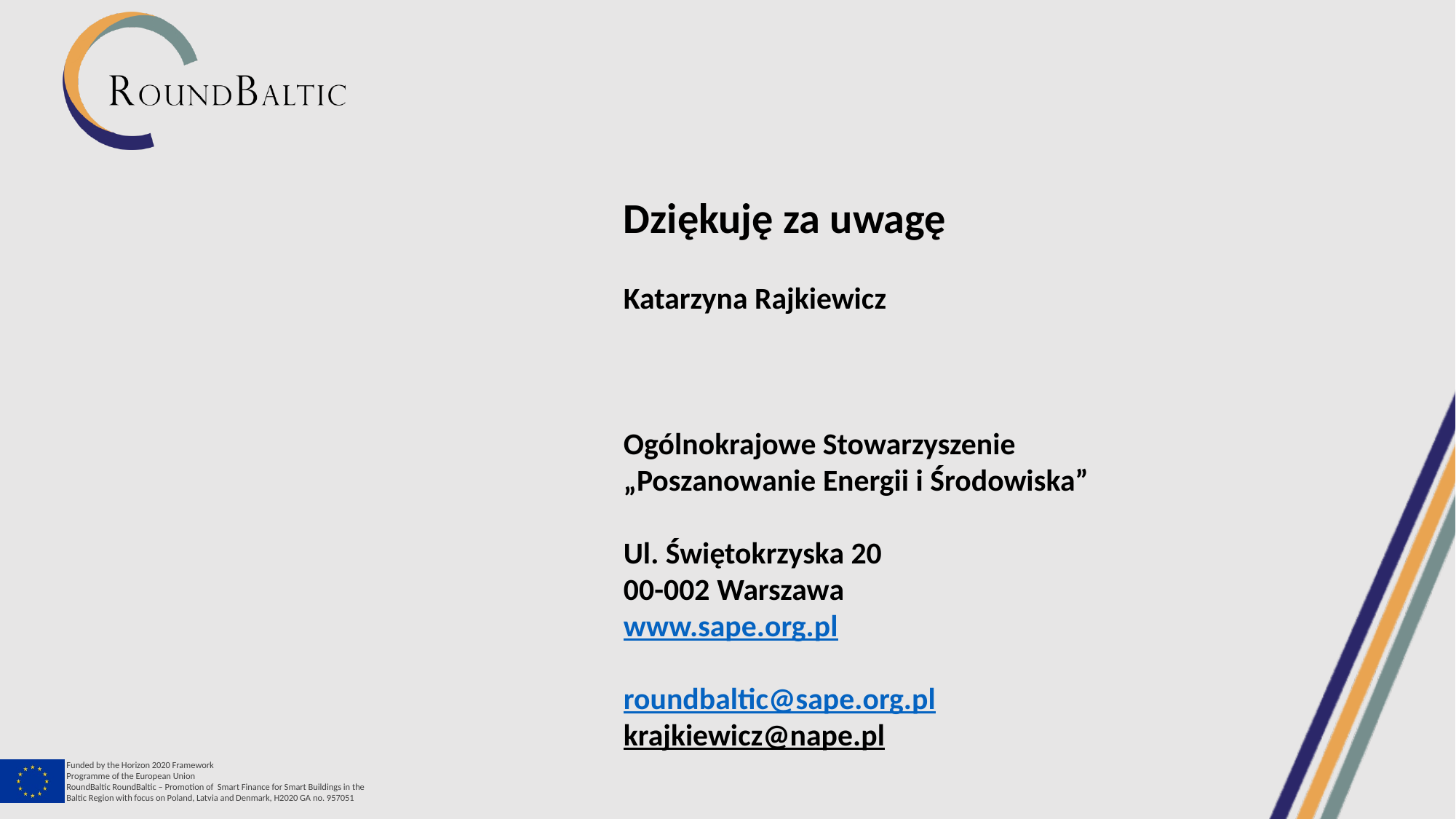

Dziękuję za uwagę

Katarzyna Rajkiewicz

Ogólnokrajowe Stowarzyszenie
„Poszanowanie Energii i Środowiska”

Ul. Świętokrzyska 20
00-002 Warszawa
www.sape.org.pl

roundbaltic@sape.org.pl
krajkiewicz@nape.pl